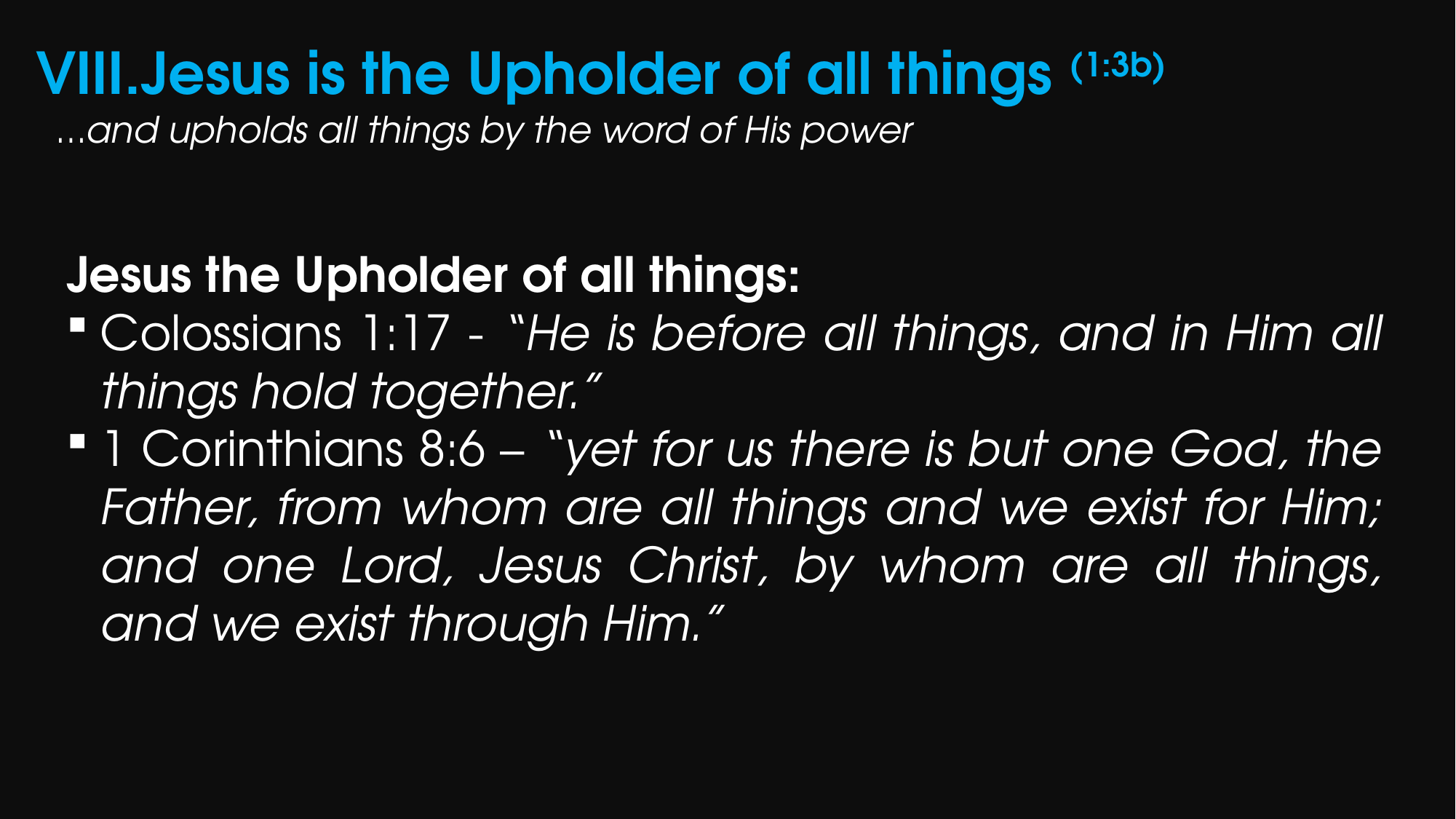

Jesus is the Upholder of all things (1:3b)
 …and upholds all things by the word of His power
Jesus the Upholder of all things:
Colossians 1:17 - “He is before all things, and in Him all things hold together.”
1 Corinthians 8:6 – “yet for us there is but one God, the Father, from whom are all things and we exist for Him; and one Lord, Jesus Christ, by whom are all things, and we exist through Him.”